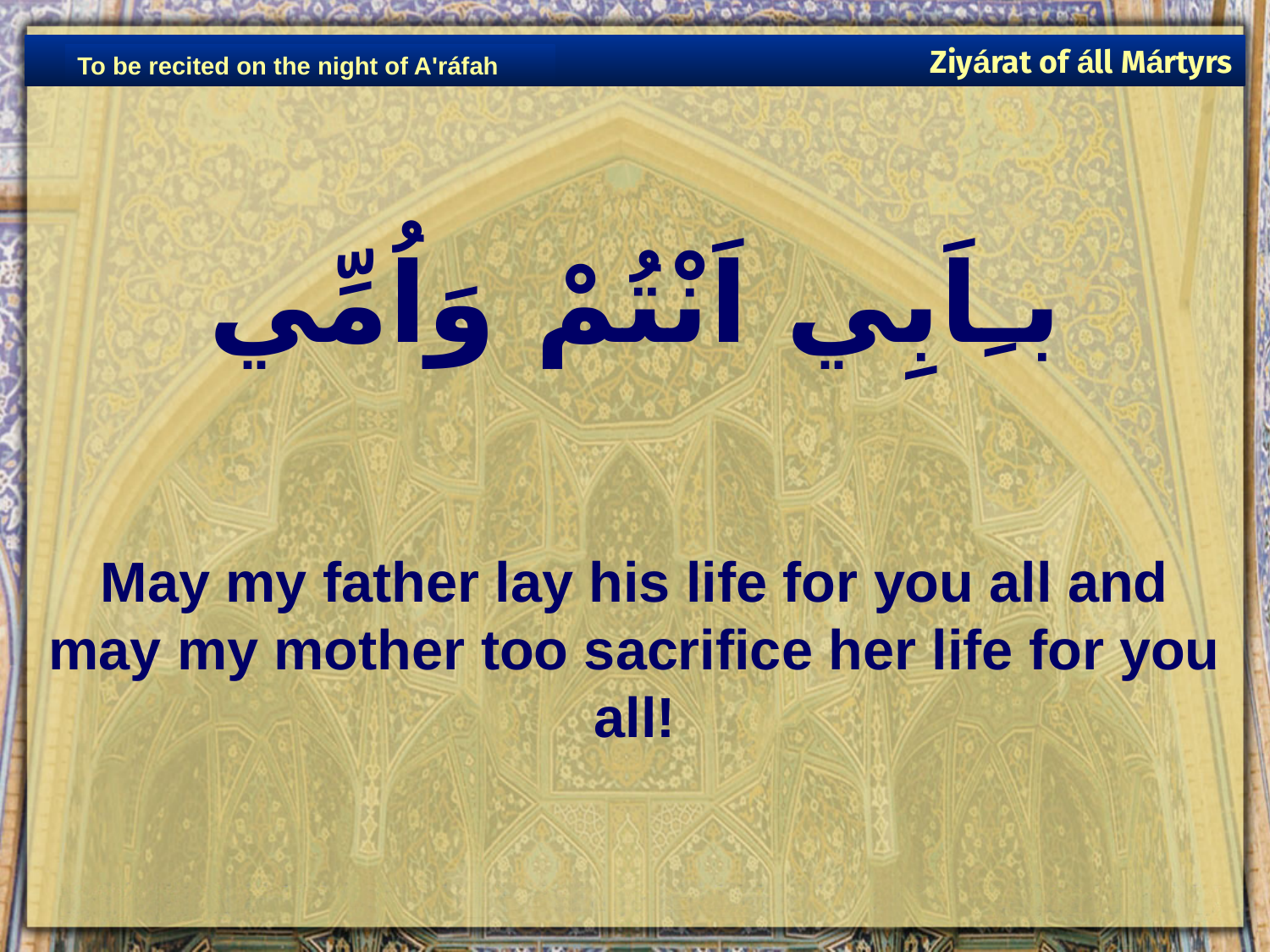

Ziyárat of áll Mártyrs
To be recited on the night of A'ráfah
# بـِاَبِي اَنْتُمْ وَاُمِّي
May my father lay his life for you all and may my mother too sacrifice her life for you all!